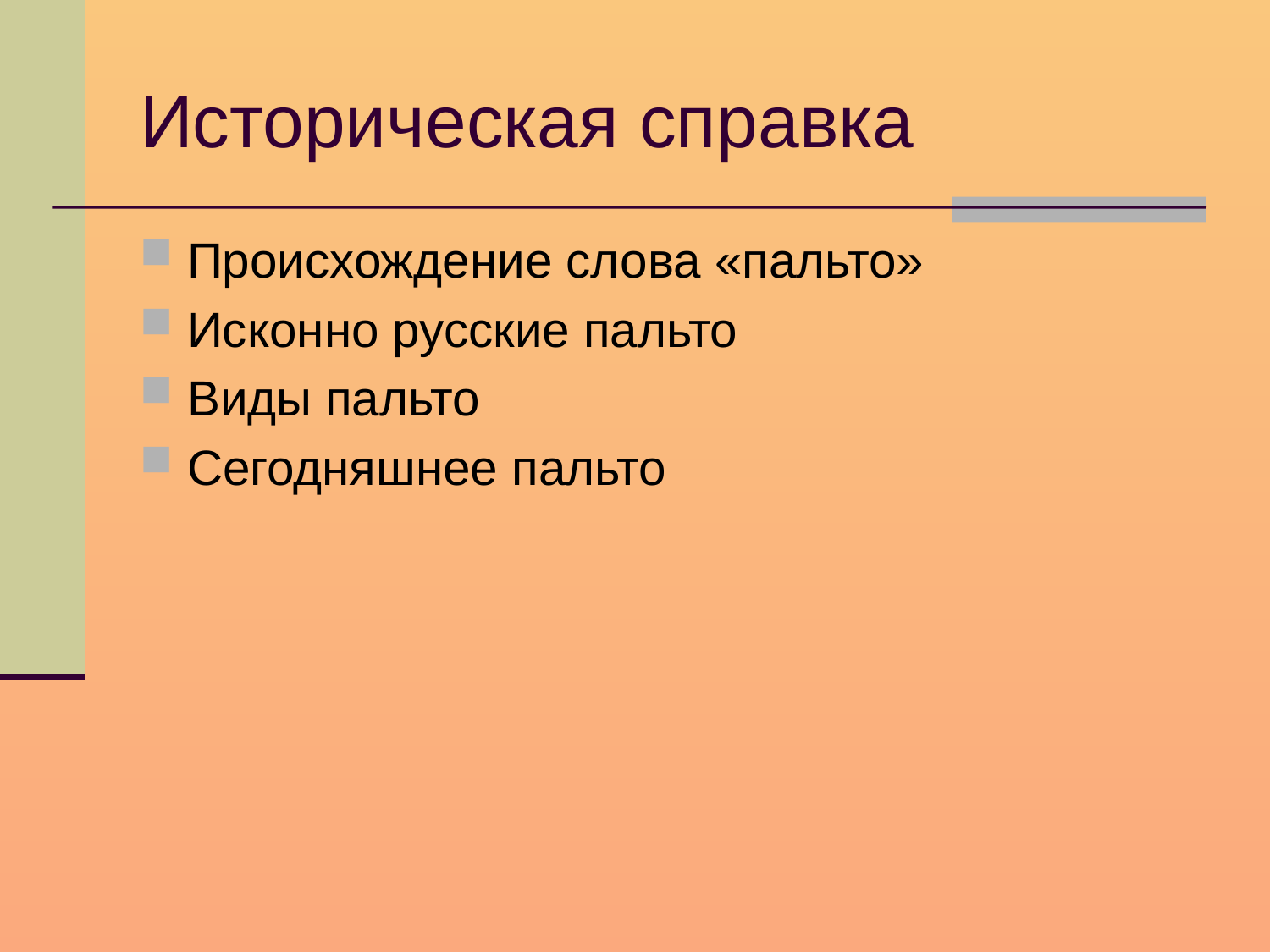

# Историческая справка
Происхождение слова «пальто»
Исконно русские пальто
Виды пальто
Сегодняшнее пальто